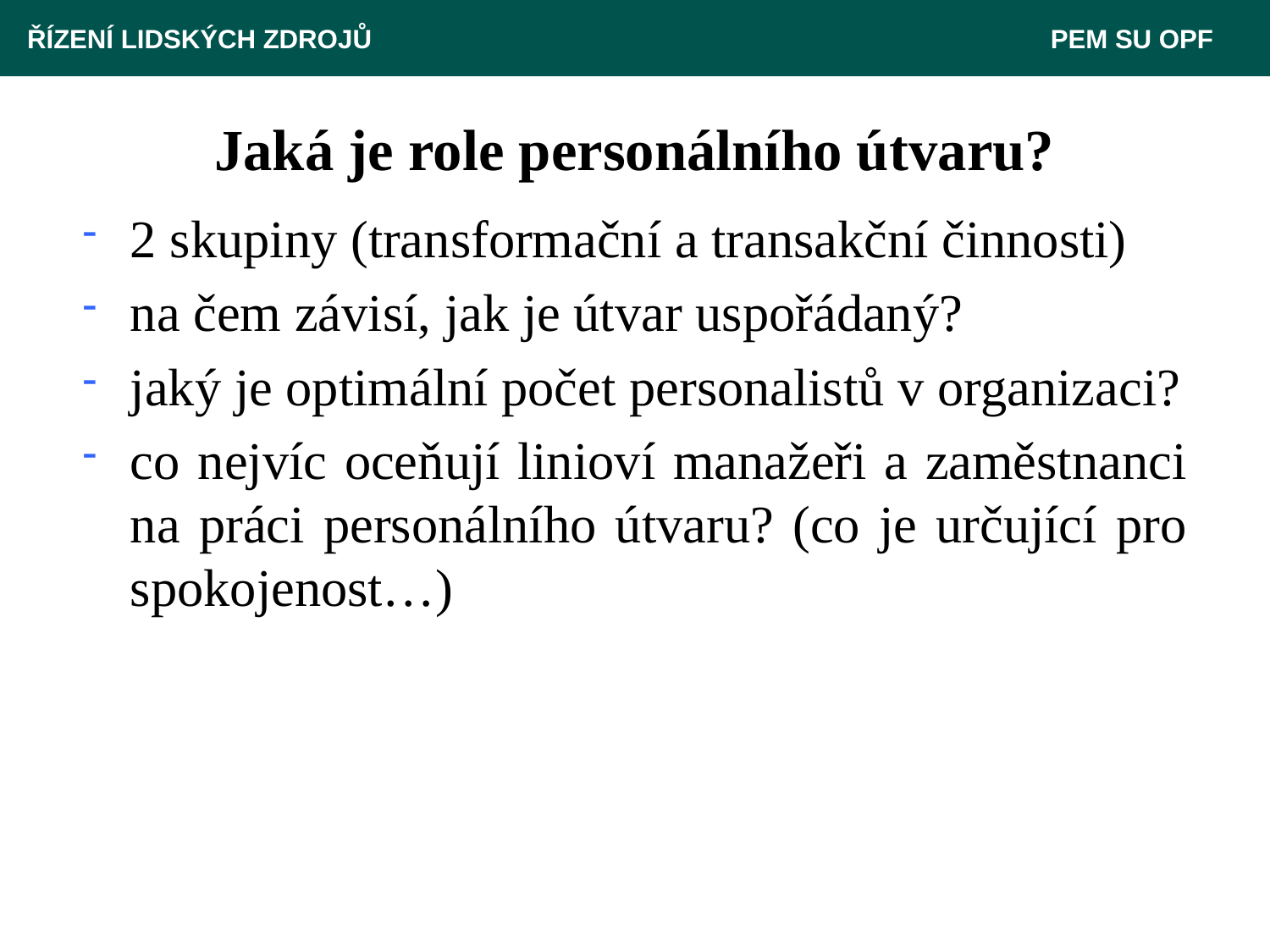

ŘÍZENÍ LIDSKÝCH ZDROJŮ     					   PEM SU OPF
# Jaká je role personálního útvaru?
2 skupiny (transformační a transakční činnosti)
na čem závisí, jak je útvar uspořádaný?
jaký je optimální počet personalistů v organizaci?
co nejvíc oceňují linioví manažeři a zaměstnanci na práci personálního útvaru? (co je určující pro spokojenost…)